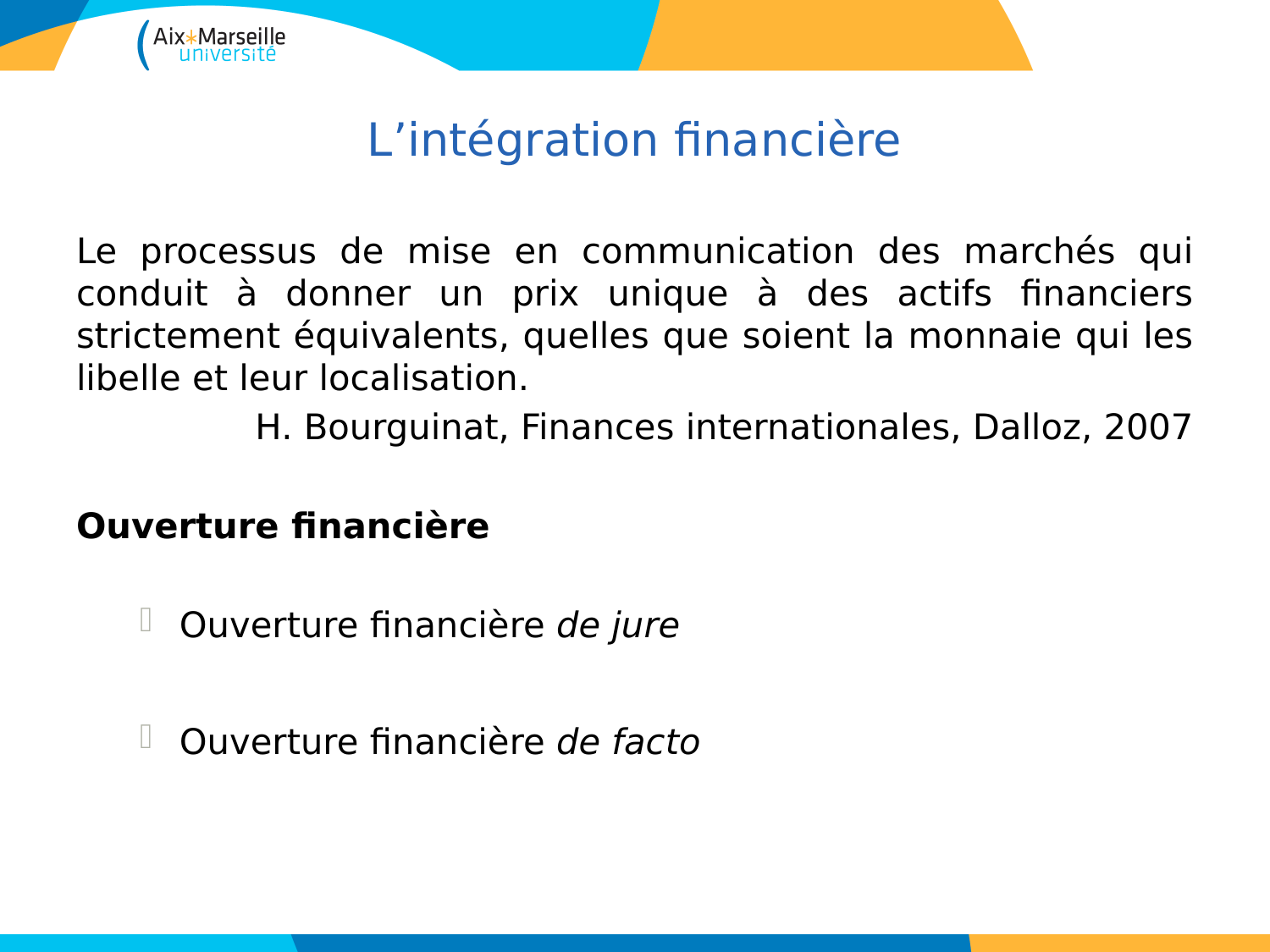

# L’intégration financière
Le processus de mise en communication des marchés qui conduit à donner un prix unique à des actifs financiers strictement équivalents, quelles que soient la monnaie qui les libelle et leur localisation.
H. Bourguinat, Finances internationales, Dalloz, 2007

Ouverture financière

Ouverture financière de jure

Ouverture financière de facto